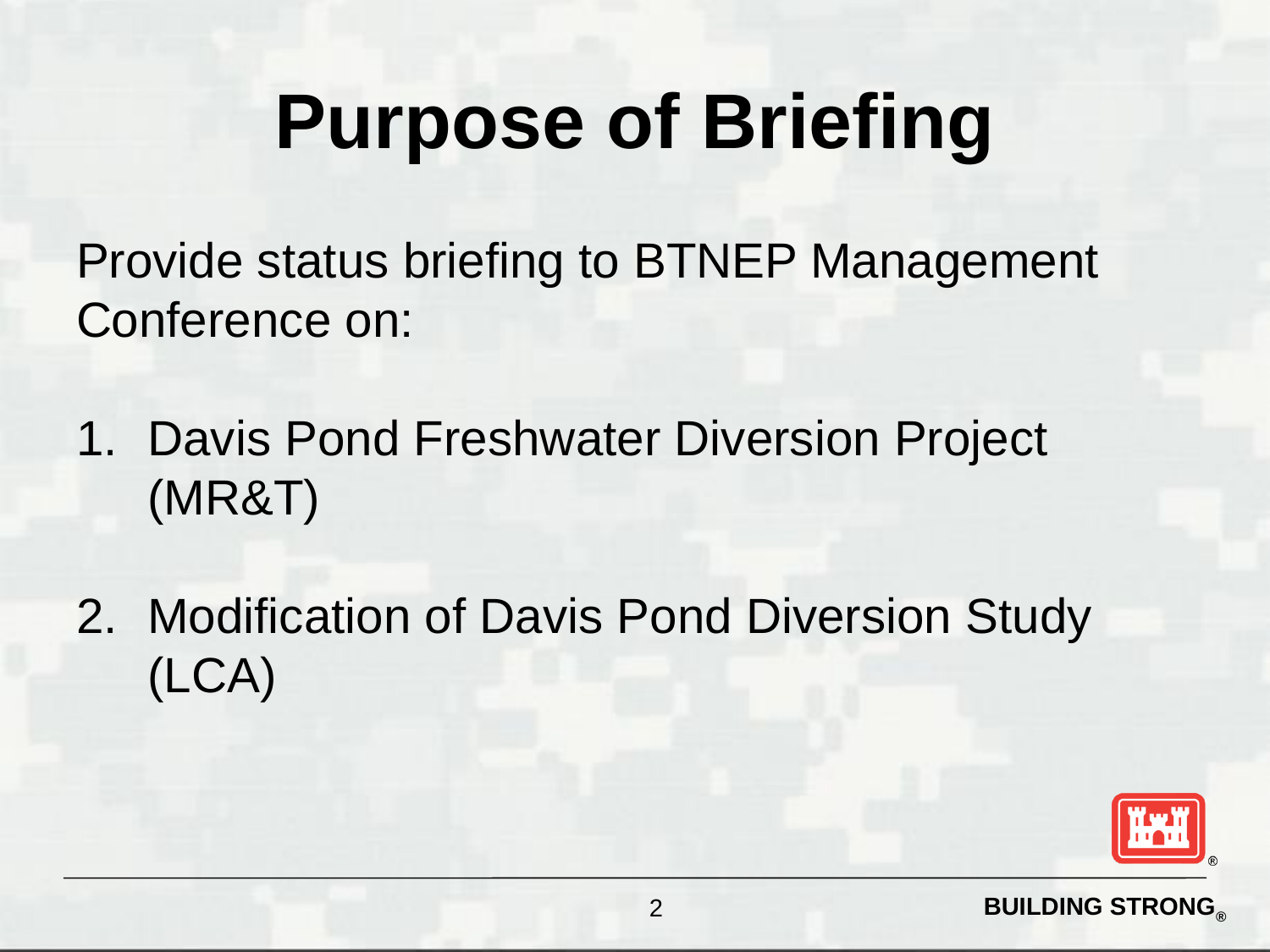

# Purpose of Briefing
Provide status briefing to BTNEP Management Conference on:

Davis Pond Freshwater Diversion Project (MR&T)

Modification of Davis Pond Diversion Study (LCA)

2